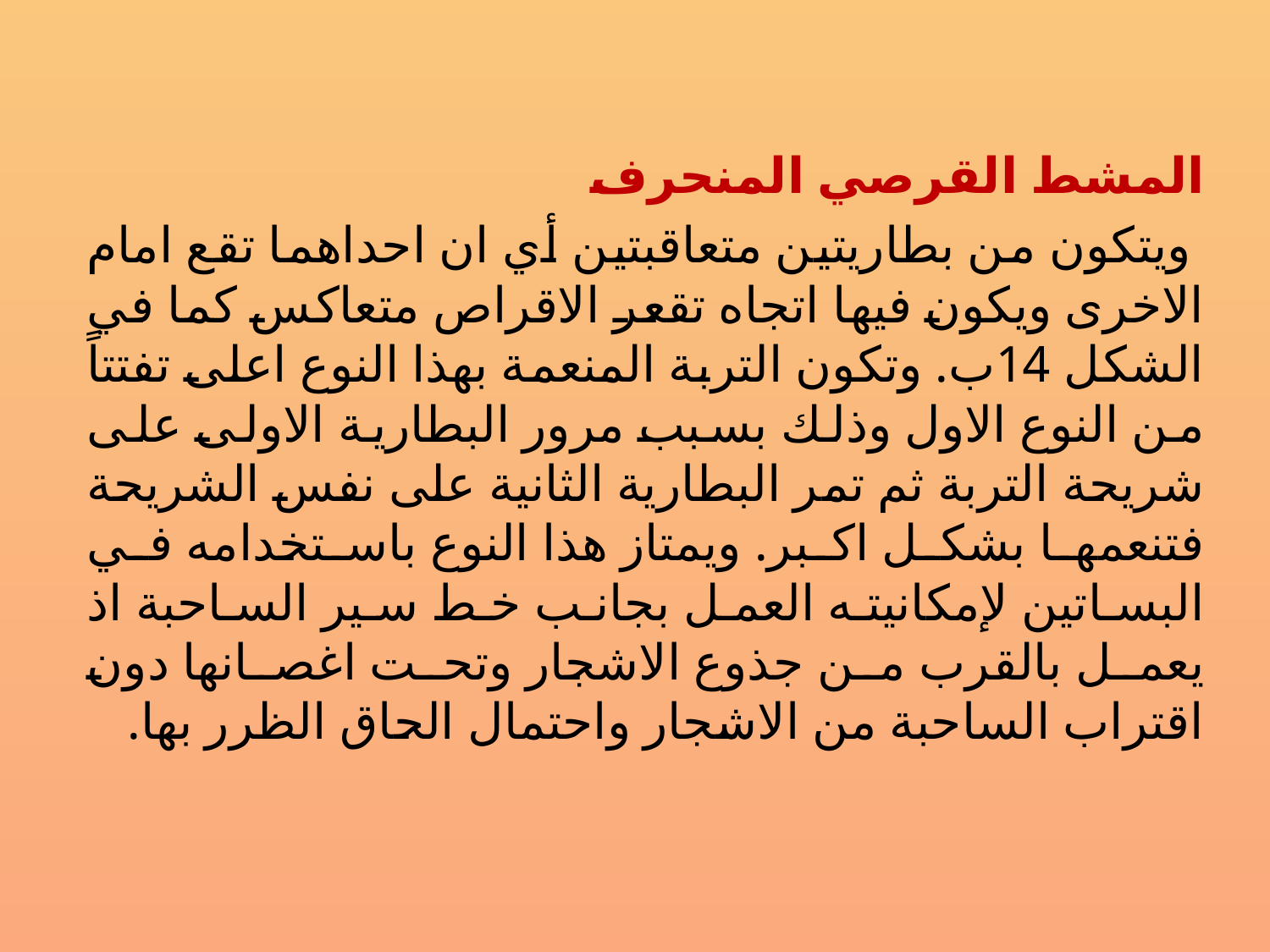

المشط القرصي المنحرف
 ويتكون من بطاريتين متعاقبتين أي ان احداهما تقع امام الاخرى ويكون فيها اتجاه تقعر الاقراص متعاكس كما في الشكل 14ب. وتكون التربة المنعمة بهذا النوع اعلى تفتتاً من النوع الاول وذلك بسبب مرور البطارية الاولى على شريحة التربة ثم تمر البطارية الثانية على نفس الشريحة فتنعمها بشكل اكبر. ويمتاز هذا النوع باستخدامه في البساتين لإمكانيته العمل بجانب خط سير الساحبة اذ يعمل بالقرب من جذوع الاشجار وتحت اغصانها دون اقتراب الساحبة من الاشجار واحتمال الحاق الظرر بها.